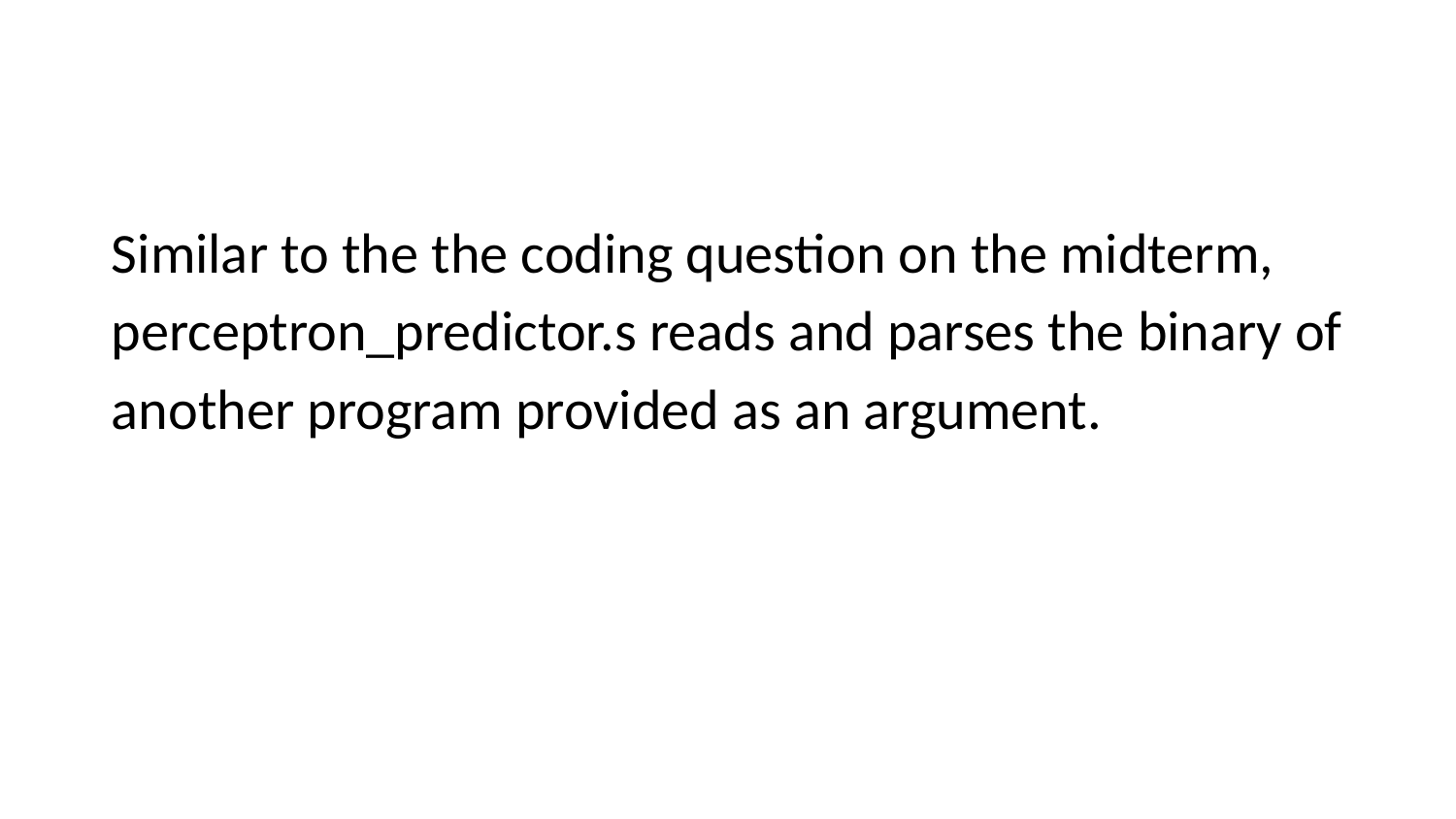

Similar to the the coding question on the midterm, perceptron_predictor.s reads and parses the binary of another program provided as an argument.